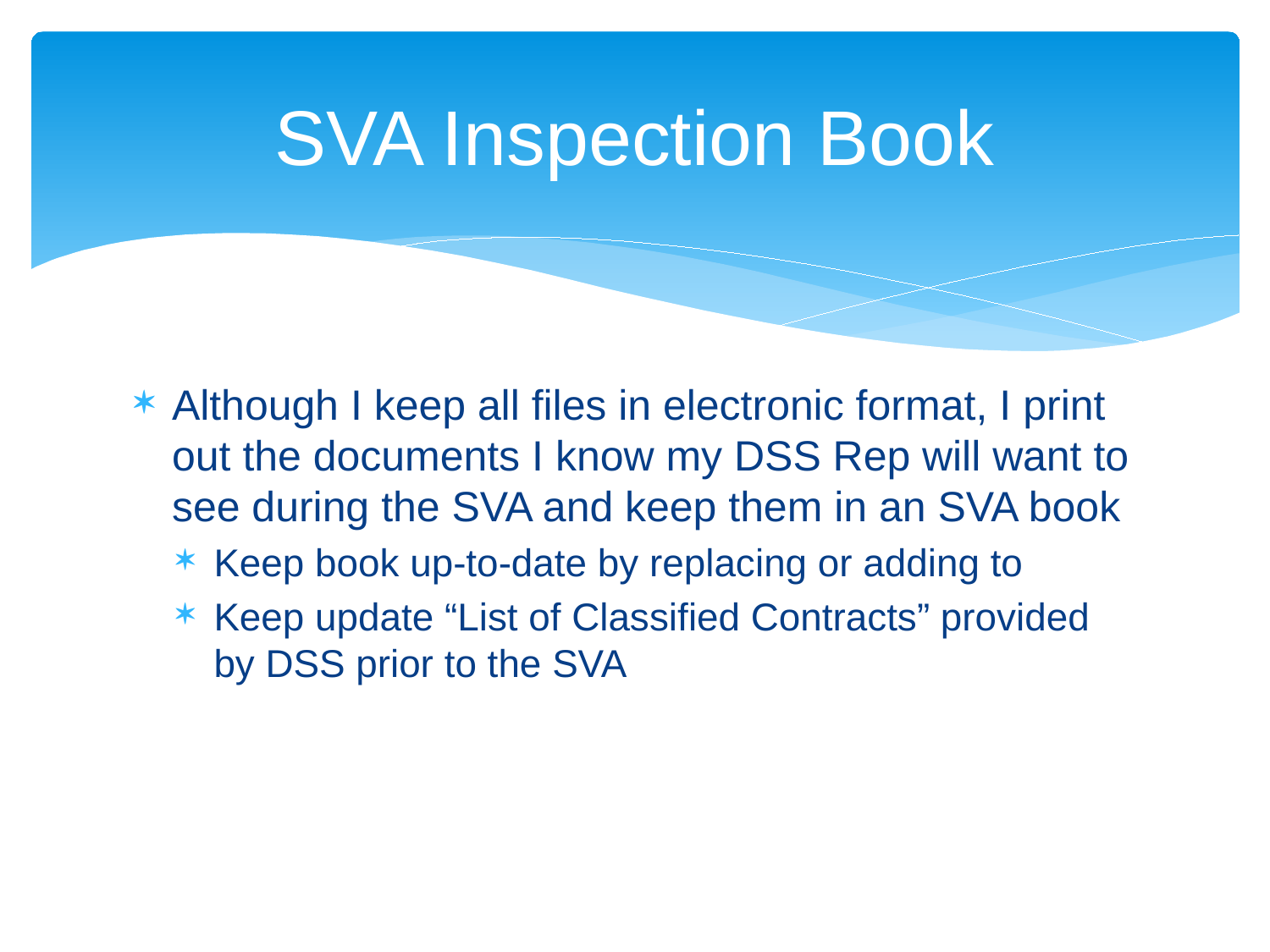

# SVA Inspection Book
Although I keep all files in electronic format, I print out the documents I know my DSS Rep will want to see during the SVA and keep them in an SVA book
Keep book up-to-date by replacing or adding to
Keep update “List of Classified Contracts” provided by DSS prior to the SVA